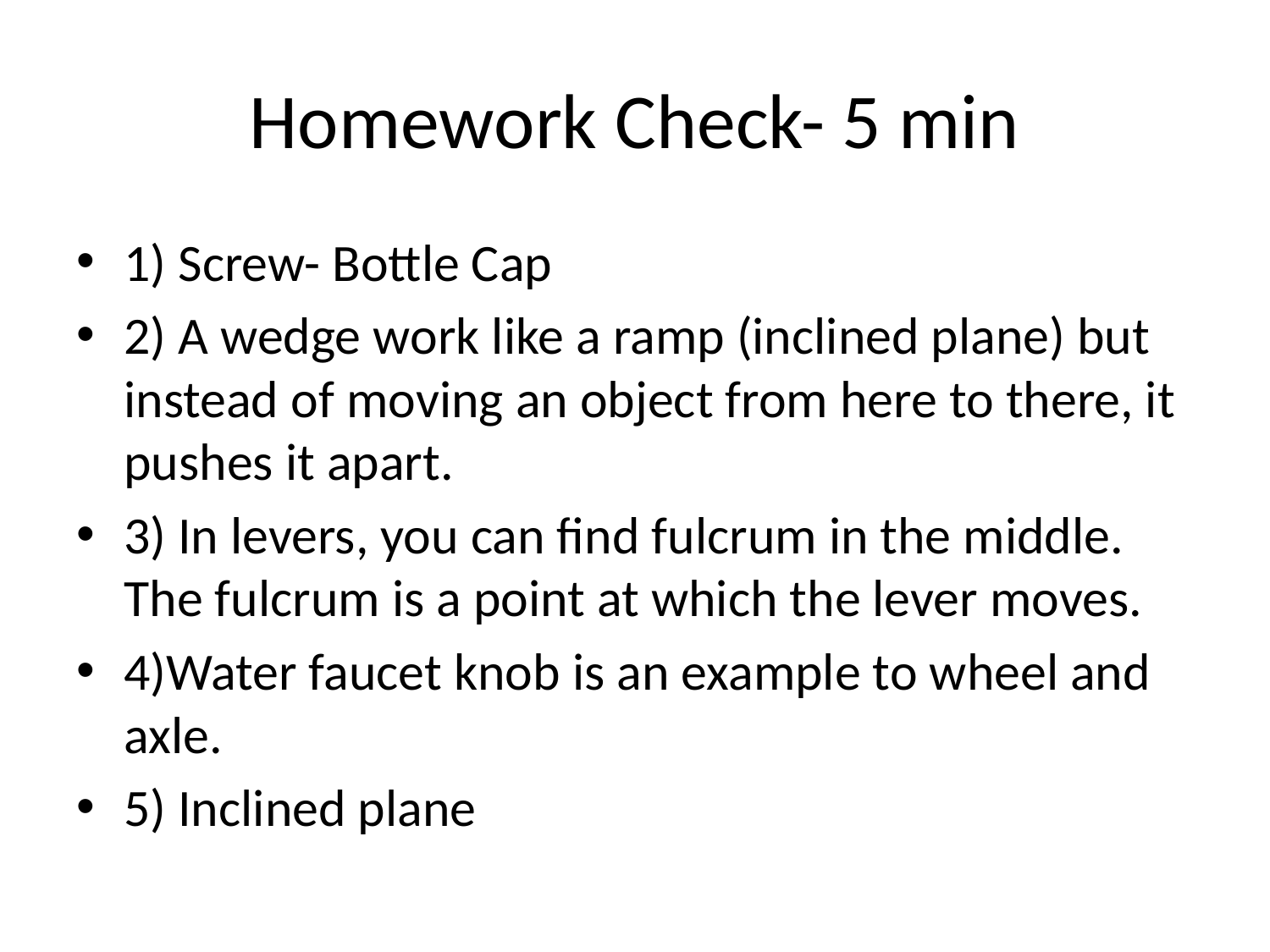

# Homework Check- 5 min
1) Screw- Bottle Cap
2) A wedge work like a ramp (inclined plane) but instead of moving an object from here to there, it pushes it apart.
3) In levers, you can find fulcrum in the middle. The fulcrum is a point at which the lever moves.
4)Water faucet knob is an example to wheel and axle.
5) Inclined plane